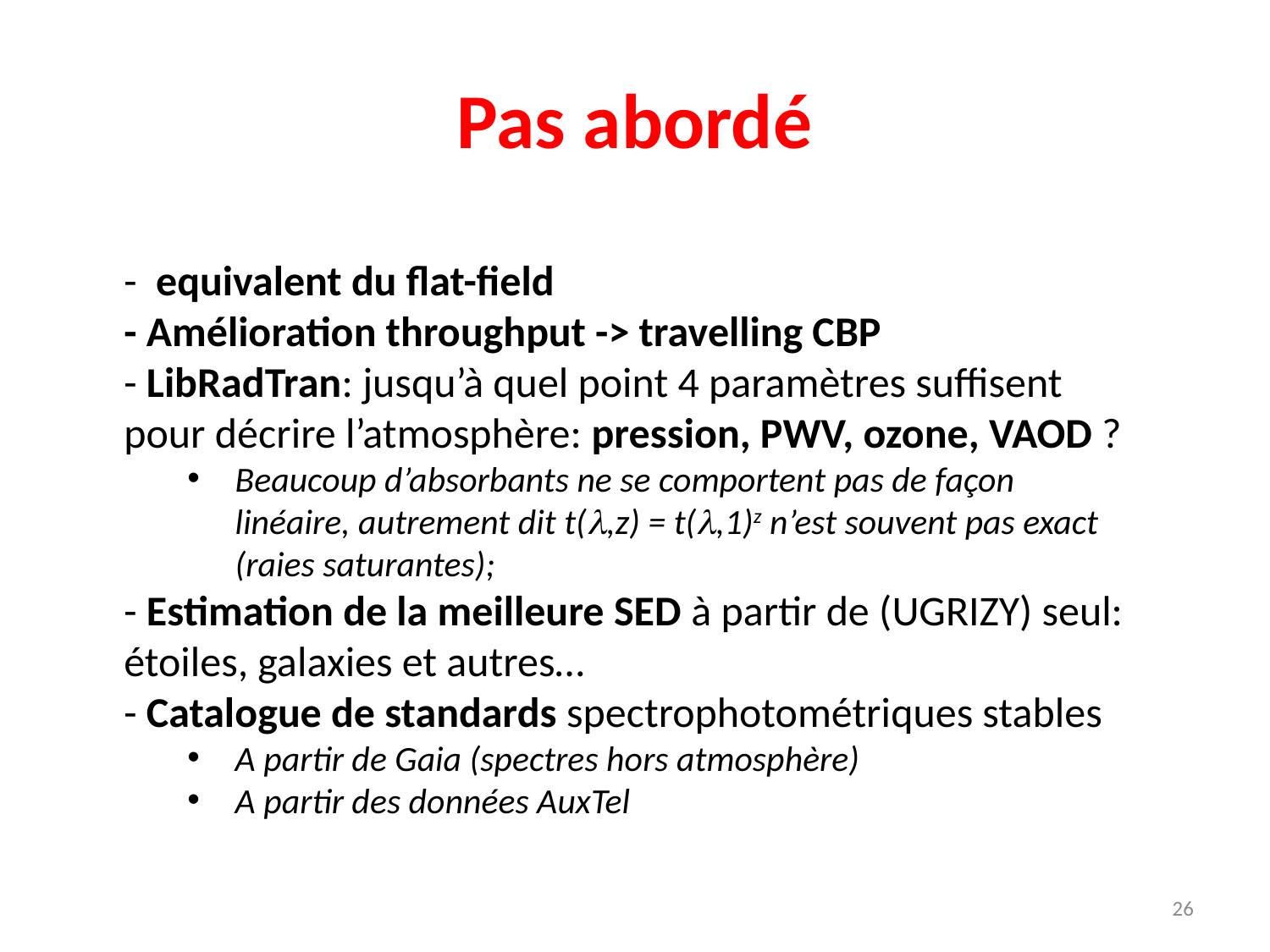

# Pas abordé
-  equivalent du flat-field
- Amélioration throughput -> travelling CBP
- LibRadTran: jusqu’à quel point 4 paramètres suffisent pour décrire l’atmosphère: pression, PWV, ozone, VAOD ?
Beaucoup d’absorbants ne se comportent pas de façon linéaire, autrement dit t(λ,z) = t(λ,1)z n’est souvent pas exact (raies saturantes);
- Estimation de la meilleure SED à partir de (UGRIZY) seul: étoiles, galaxies et autres…
- Catalogue de standards spectrophotométriques stables
A partir de Gaia (spectres hors atmosphère)
A partir des données AuxTel
26